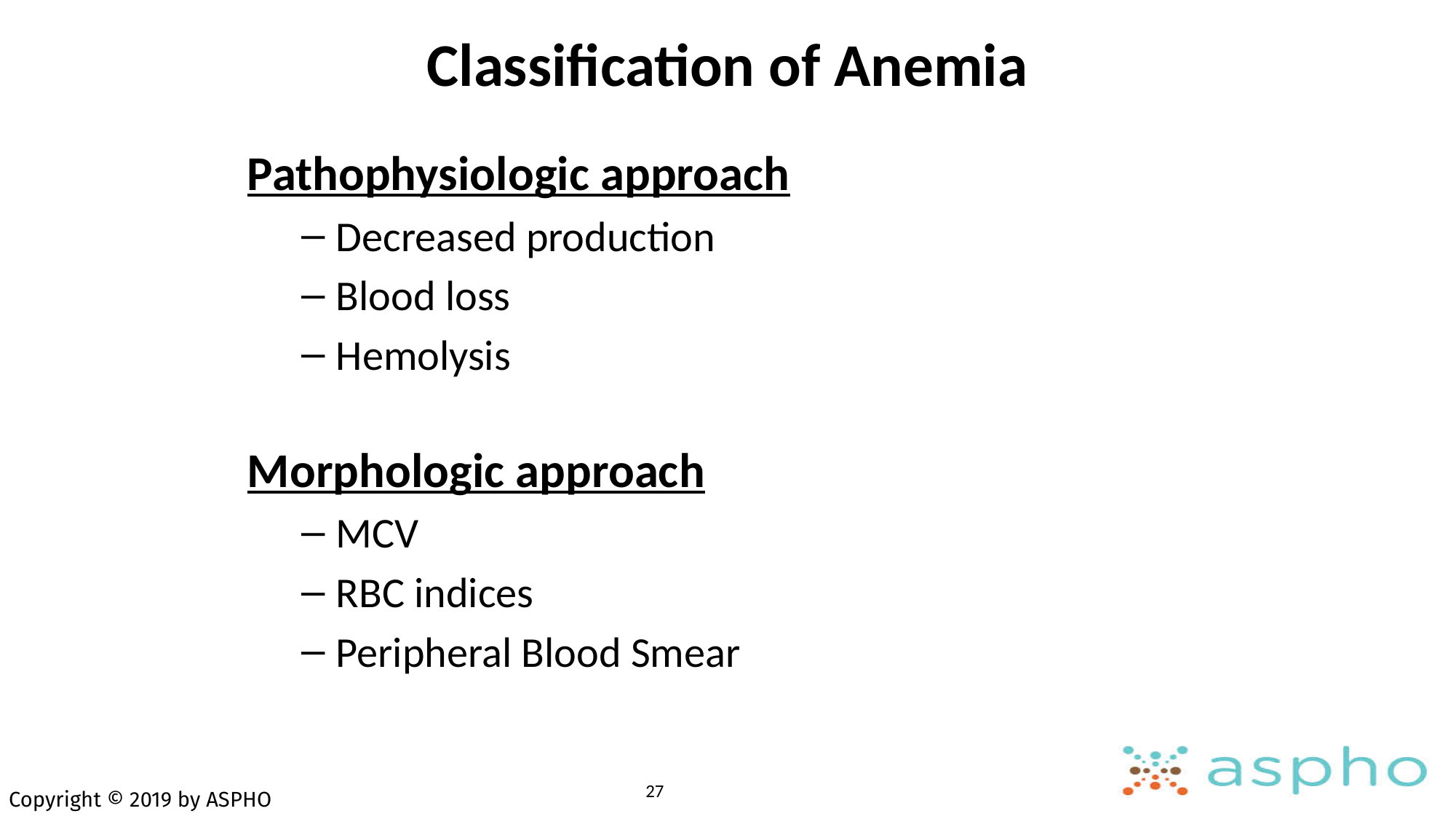

# Classification of Anemia
Pathophysiologic approach
Decreased production
Blood loss
Hemolysis

Morphologic approach
MCV
RBC indices
Peripheral Blood Smear
27
Copyright © 2019 by ASPHO